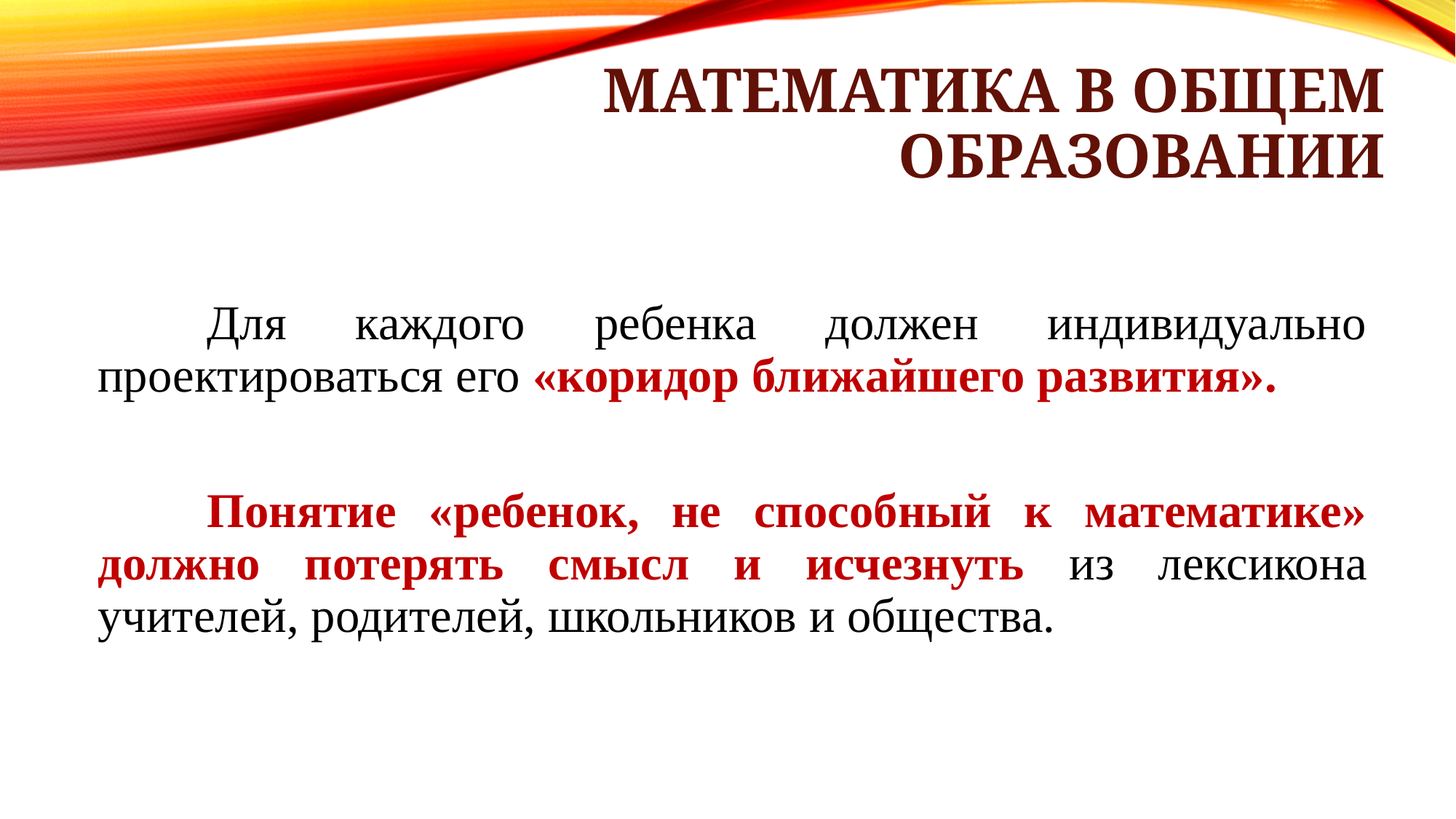

# Математика в общем образовании
	Для каждого ребенка должен индивидуально проектироваться его «коридор ближайшего развития».

	Понятие «ребенок, не способный к математике» должно потерять смысл и исчезнуть из лексикона учителей, родителей, школьников и общества.